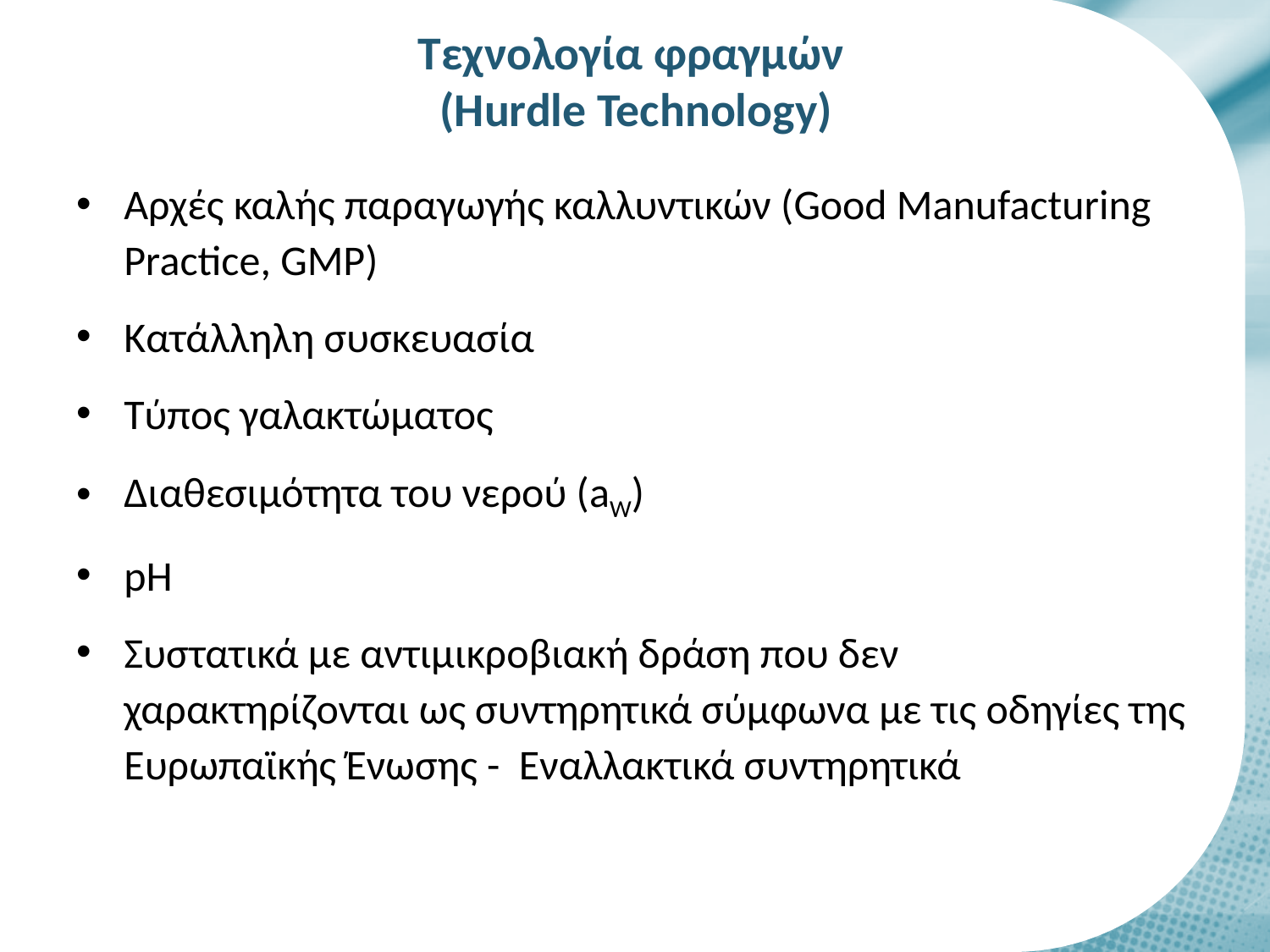

# Τεχνολογία φραγμών (Hurdle Technology)
Αρχές καλής παραγωγής καλλυντικών (Good Manufacturing Practice, GMP)
Κατάλληλη συσκευασία
Τύπος γαλακτώματος
Διαθεσιμότητα του νερού (aW)
pH
Συστατικά με αντιμικροβιακή δράση που δεν χαρακτηρίζονται ως συντηρητικά σύμφωνα με τις οδηγίες της Ευρωπαϊκής Ένωσης -  Εναλλακτικά συντηρητικά